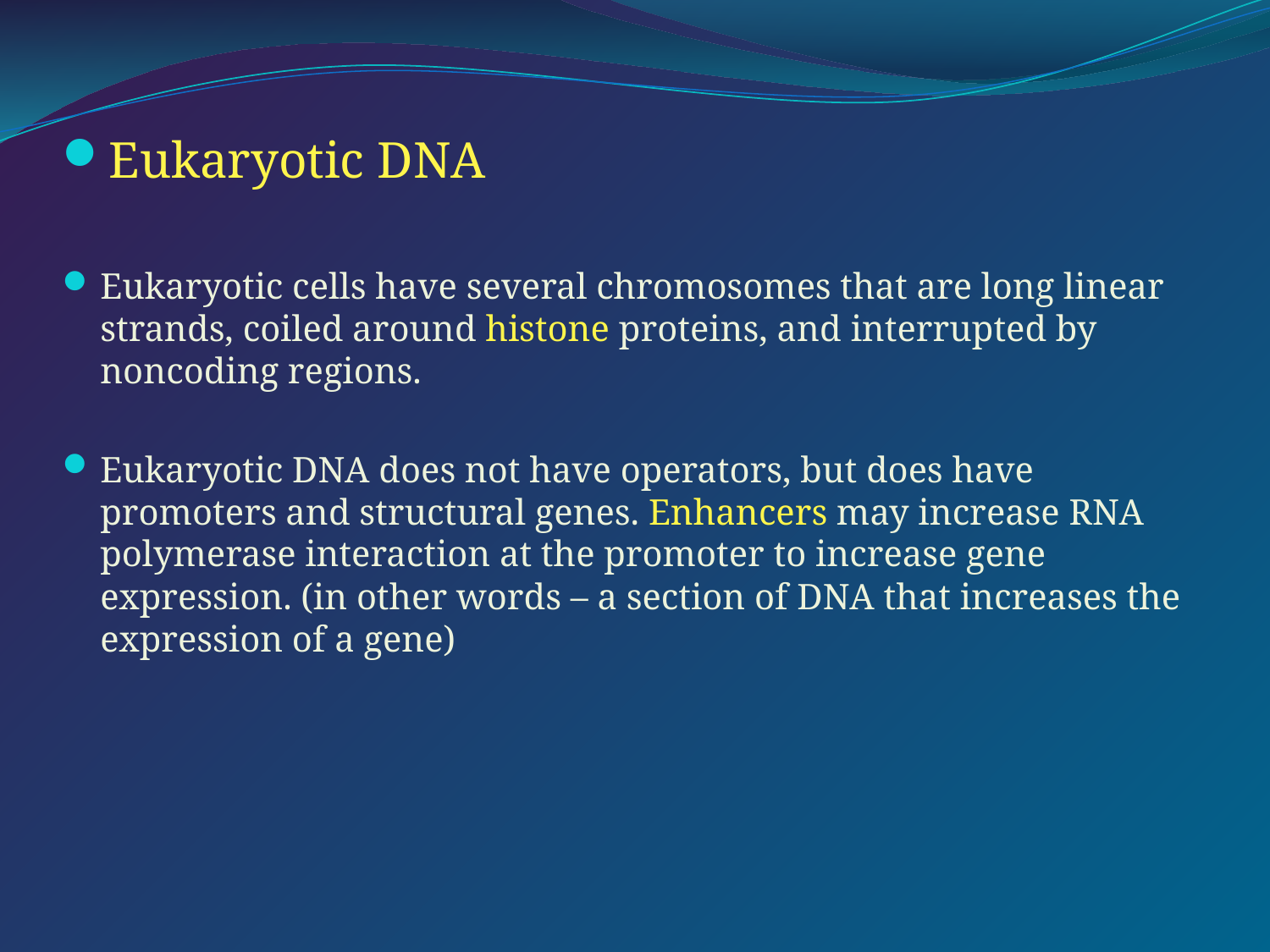

Eukaryotic DNA

Eukaryotic cells have several chromosomes that are long linear strands, coiled around histone proteins, and interrupted by noncoding regions.

Eukaryotic DNA does not have operators, but does have promoters and structural genes. Enhancers may increase RNA polymerase interaction at the promoter to increase gene expression. (in other words – a section of DNA that increases the expression of a gene)